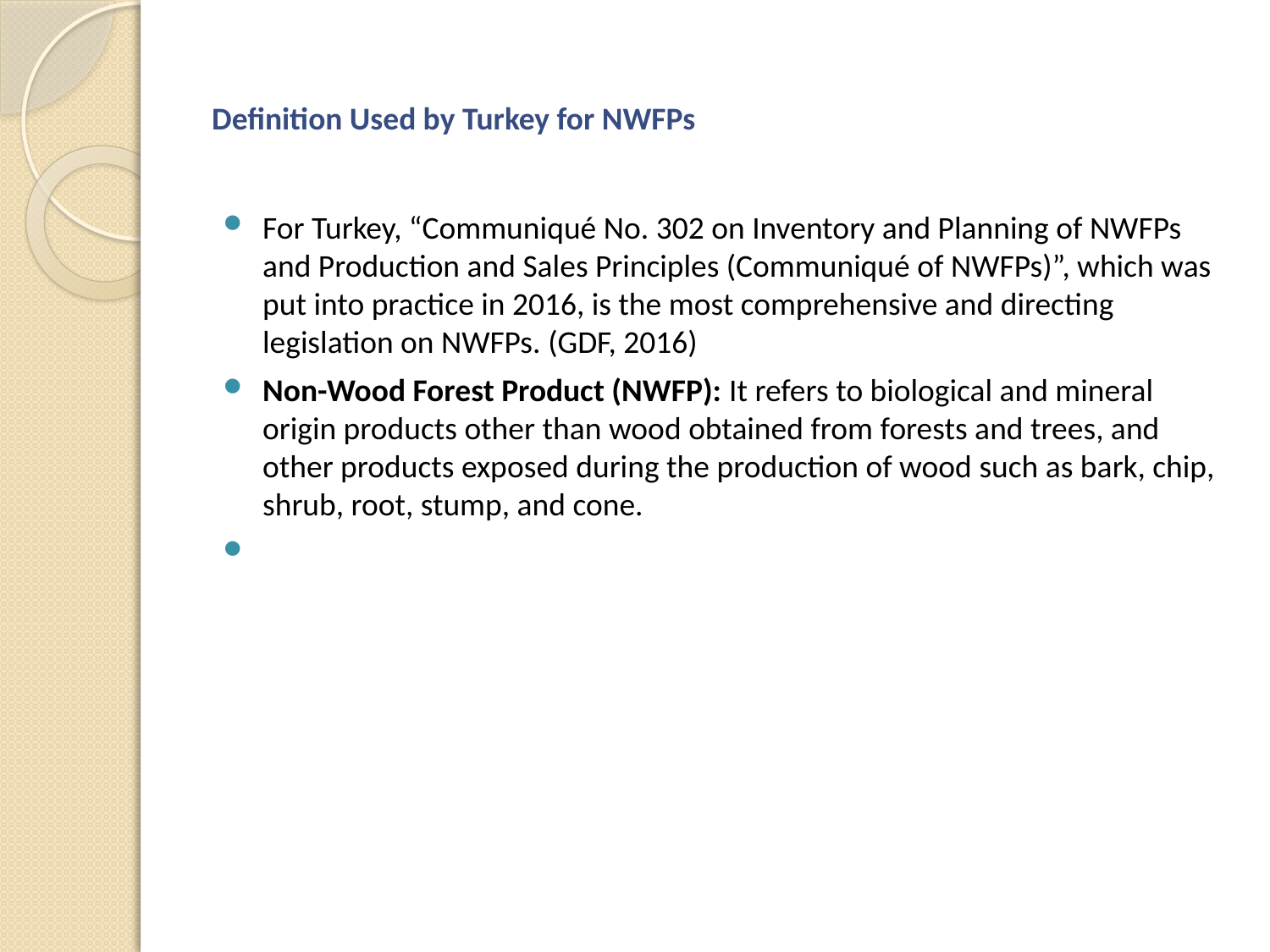

# Definition Used by Turkey for NWFPs
For Turkey, “Communiqué No. 302 on Inventory and Planning of NWFPs and Production and Sales Principles (Communiqué of NWFPs)”, which was put into practice in 2016, is the most comprehensive and directing legislation on NWFPs. (GDF, 2016)
Non-Wood Forest Product (NWFP): It refers to biological and mineral origin products other than wood obtained from forests and trees, and other products exposed during the production of wood such as bark, chip, shrub, root, stump, and cone.